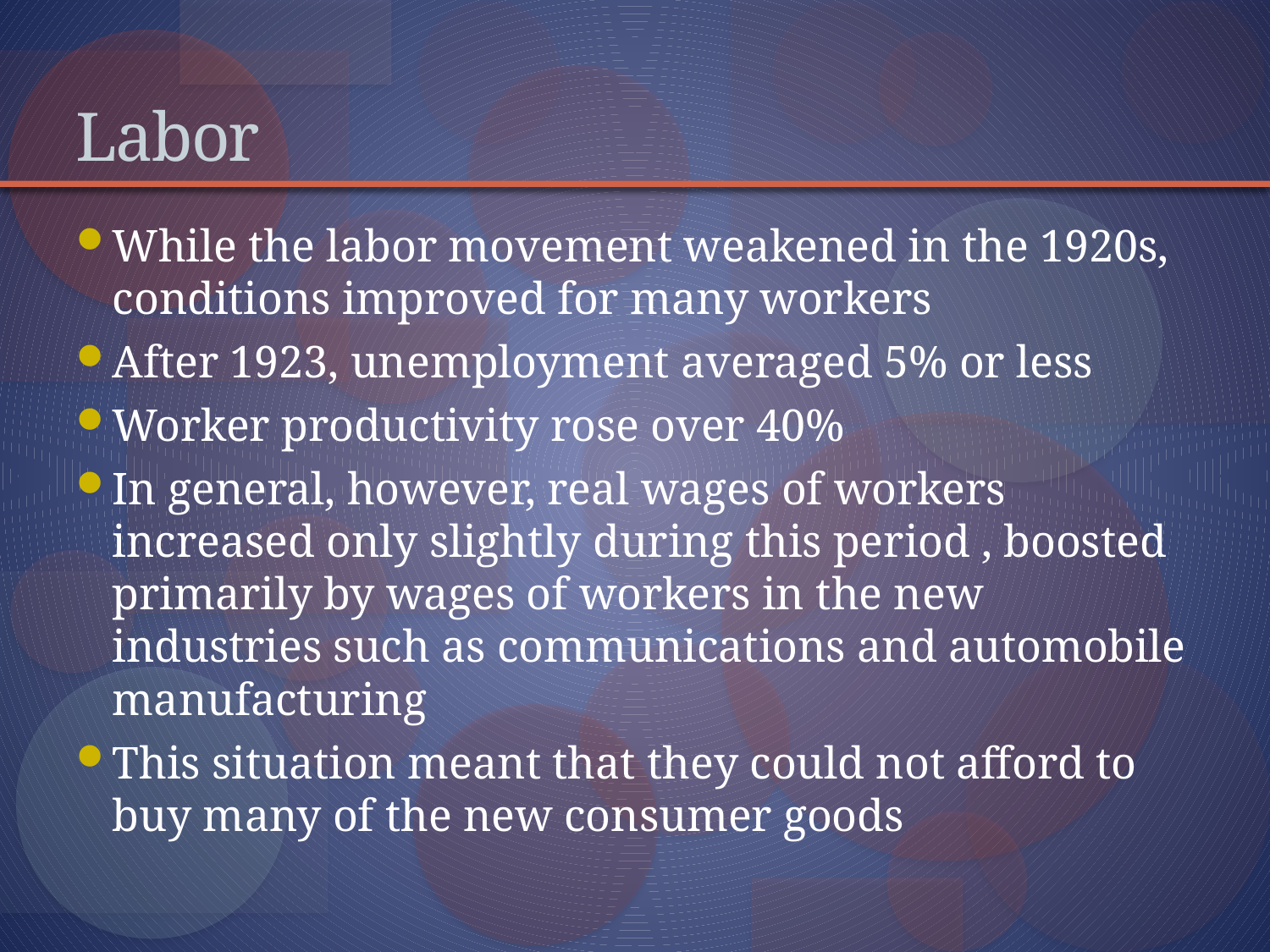

# Labor
While the labor movement weakened in the 1920s, conditions improved for many workers
After 1923, unemployment averaged 5% or less
Worker productivity rose over 40%
In general, however, real wages of workers increased only slightly during this period , boosted primarily by wages of workers in the new industries such as communications and automobile manufacturing
This situation meant that they could not afford to buy many of the new consumer goods